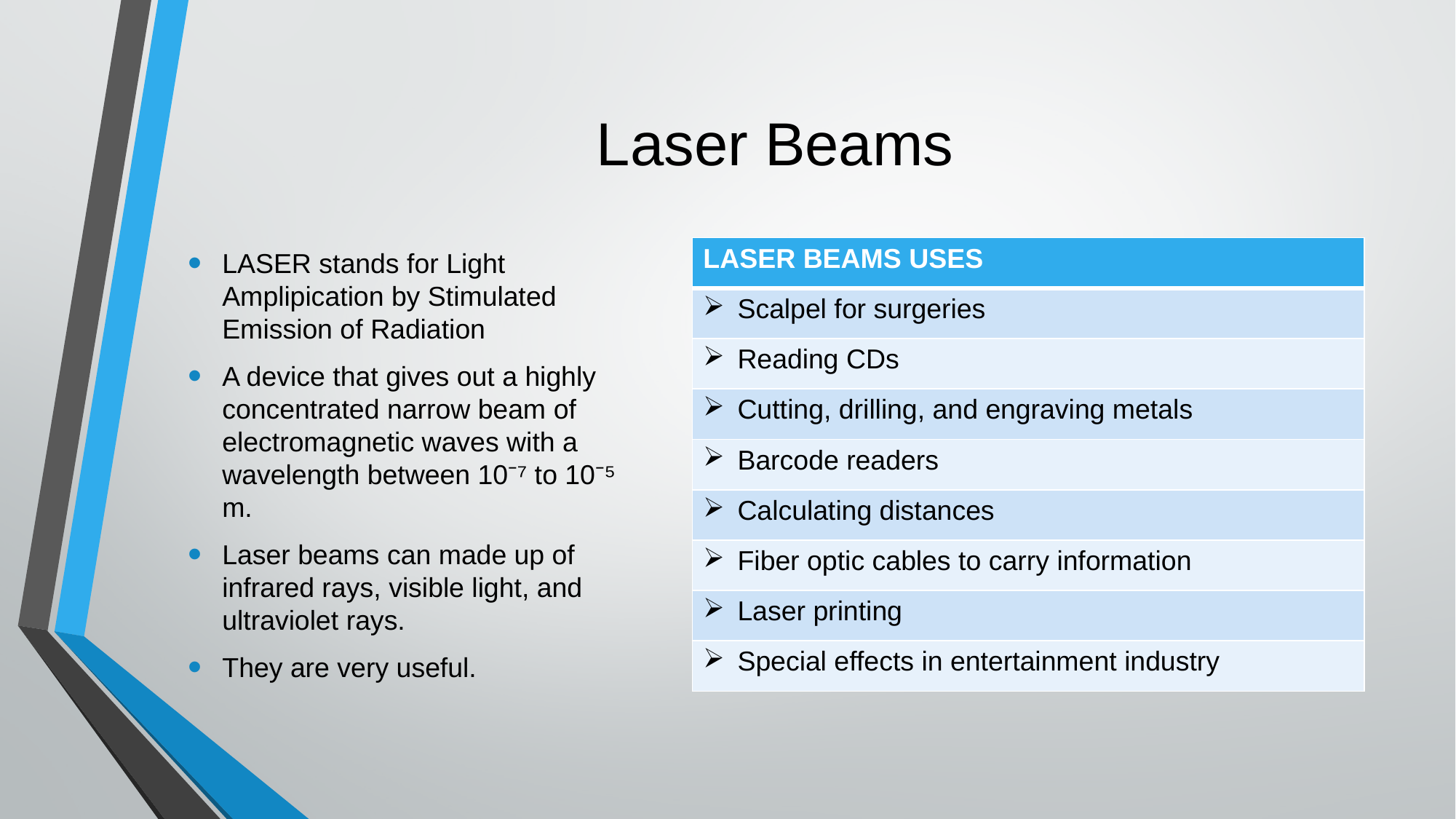

# Laser Beams
LASER stands for Light Amplipication by Stimulated Emission of Radiation
A device that gives out a highly concentrated narrow beam of electromagnetic waves with a wavelength between 10⁻⁷ to 10⁻⁵ m.
Laser beams can made up of infrared rays, visible light, and ultraviolet rays.
They are very useful.
| LASER BEAMS USES |
| --- |
| Scalpel for surgeries |
| Reading CDs |
| Cutting, drilling, and engraving metals |
| Barcode readers |
| Calculating distances |
| Fiber optic cables to carry information |
| Laser printing |
| Special effects in entertainment industry |